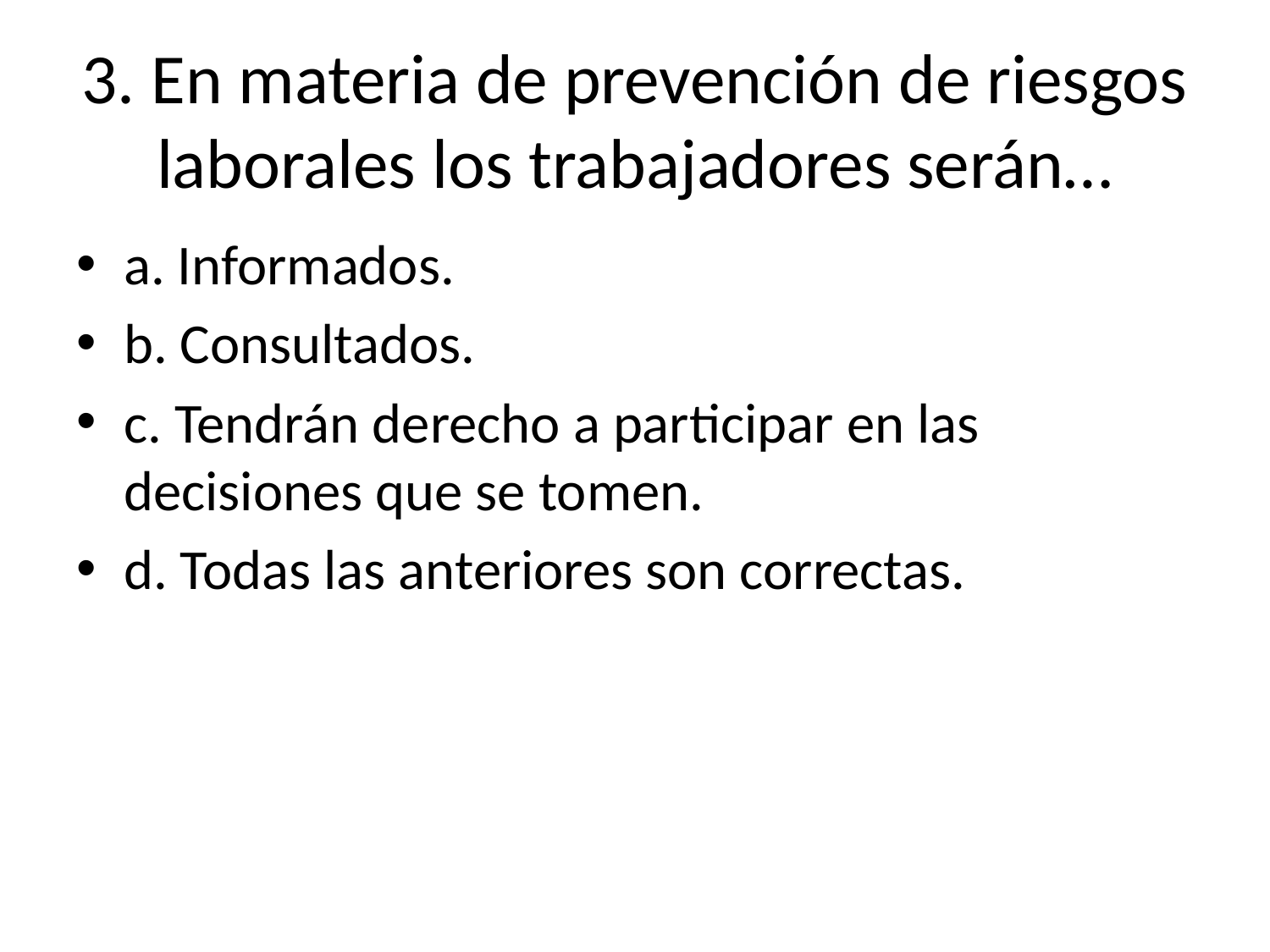

# 3. En materia de prevención de riesgos laborales los trabajadores serán…
a. Informados.
b. Consultados.
c. Tendrán derecho a participar en las decisiones que se tomen.
d. Todas las anteriores son correctas.